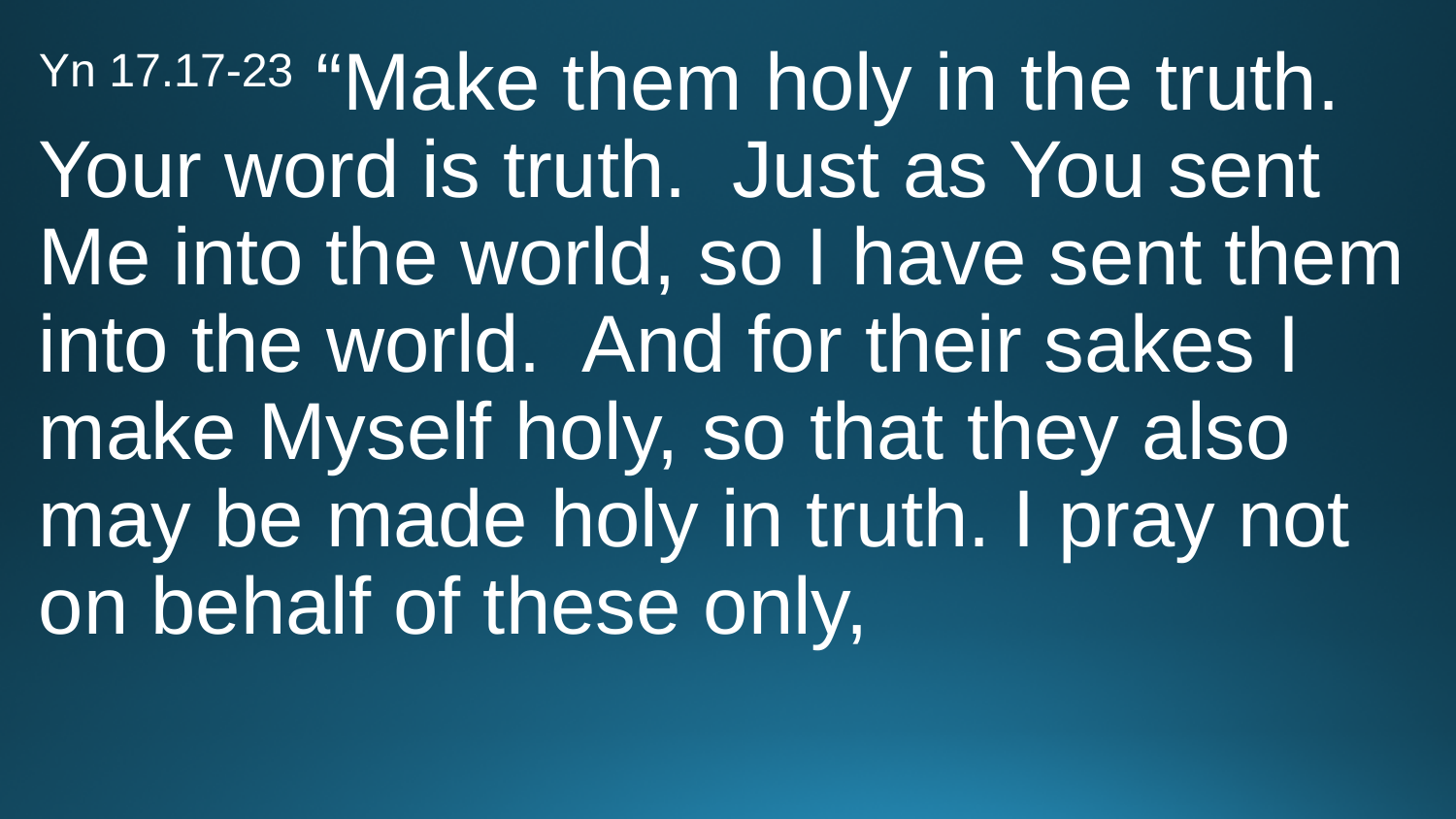

Yn 17.17-23 “Make them holy in the truth. Your word is truth.  Just as You sent Me into the world, so I have sent them into the world.  And for their sakes I make Myself holy, so that they also may be made holy in truth. I pray not on behalf of these only,